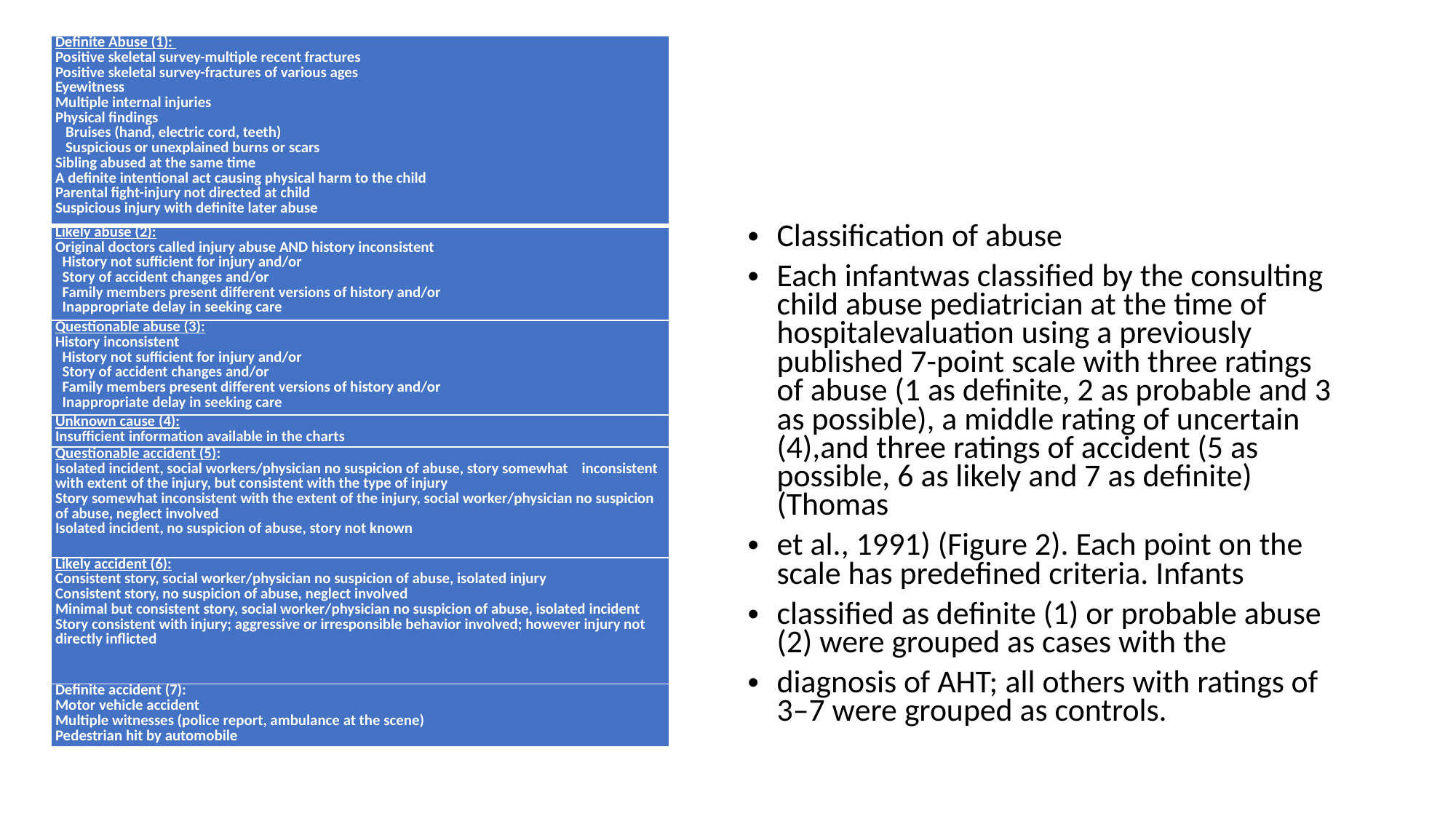

| Definite Abuse (1): Positive skeletal survey-multiple recent fractures Positive skeletal survey-fractures of various ages Eyewitness Multiple internal injuries Physical findings    Bruises (hand, electric cord, teeth)    Suspicious or unexplained burns or scars Sibling abused at the same time A definite intentional act causing physical harm to the child Parental fight-injury not directed at child Suspicious injury with definite later abuse |
| --- |
| Likely abuse (2): Original doctors called injury abuse AND history inconsistent History not sufficient for injury and/or Story of accident changes and/or Family members present different versions of history and/or Inappropriate delay in seeking care |
| Questionable abuse (3): History inconsistent History not sufficient for injury and/or Story of accident changes and/or Family members present different versions of history and/or Inappropriate delay in seeking care |
| Unknown cause (4): Insufficient information available in the charts |
| Questionable accident (5): Isolated incident, social workers/physician no suspicion of abuse, story somewhat inconsistent with extent of the injury, but consistent with the type of injury Story somewhat inconsistent with the extent of the injury, social worker/physician no suspicion of abuse, neglect involved Isolated incident, no suspicion of abuse, story not known |
| Likely accident (6): Consistent story, social worker/physician no suspicion of abuse, isolated injury Consistent story, no suspicion of abuse, neglect involved Minimal but consistent story, social worker/physician no suspicion of abuse, isolated incident Story consistent with injury; aggressive or irresponsible behavior involved; however injury not directly inflicted |
| Definite accident (7): Motor vehicle accident Multiple witnesses (police report, ambulance at the scene) Pedestrian hit by automobile |
Classification of abuse
Each infantwas classified by the consulting child abuse pediatrician at the time of hospitalevaluation using a previously published 7-point scale with three ratings of abuse (1 as definite, 2 as probable and 3 as possible), a middle rating of uncertain (4),and three ratings of accident (5 as possible, 6 as likely and 7 as definite) (Thomas
et al., 1991) (Figure 2). Each point on the scale has predefined criteria. Infants
classified as definite (1) or probable abuse (2) were grouped as cases with the
diagnosis of AHT; all others with ratings of 3–7 were grouped as controls.